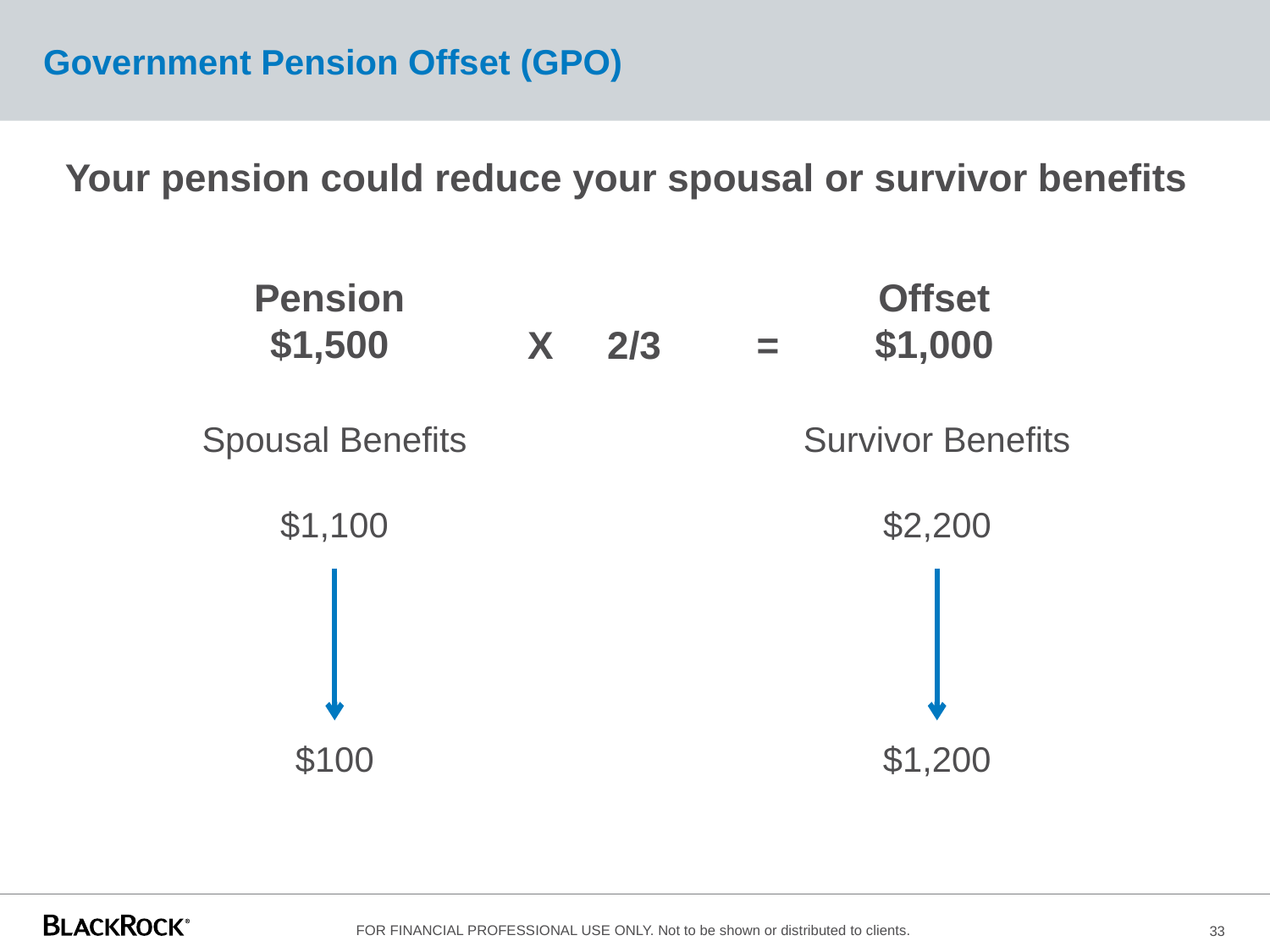

# Government Pension Offset (GPO)
Your pension could reduce your spousal or survivor benefits
Pension
$1,500
Offset
$1,000
X     2/3
=
Spousal Benefits
$1,100
Survivor Benefits
$2,200
$100
$1,200
33
FOR FINANCIAL PROFESSIONAL USE ONLY. Not to be shown or distributed to clients.